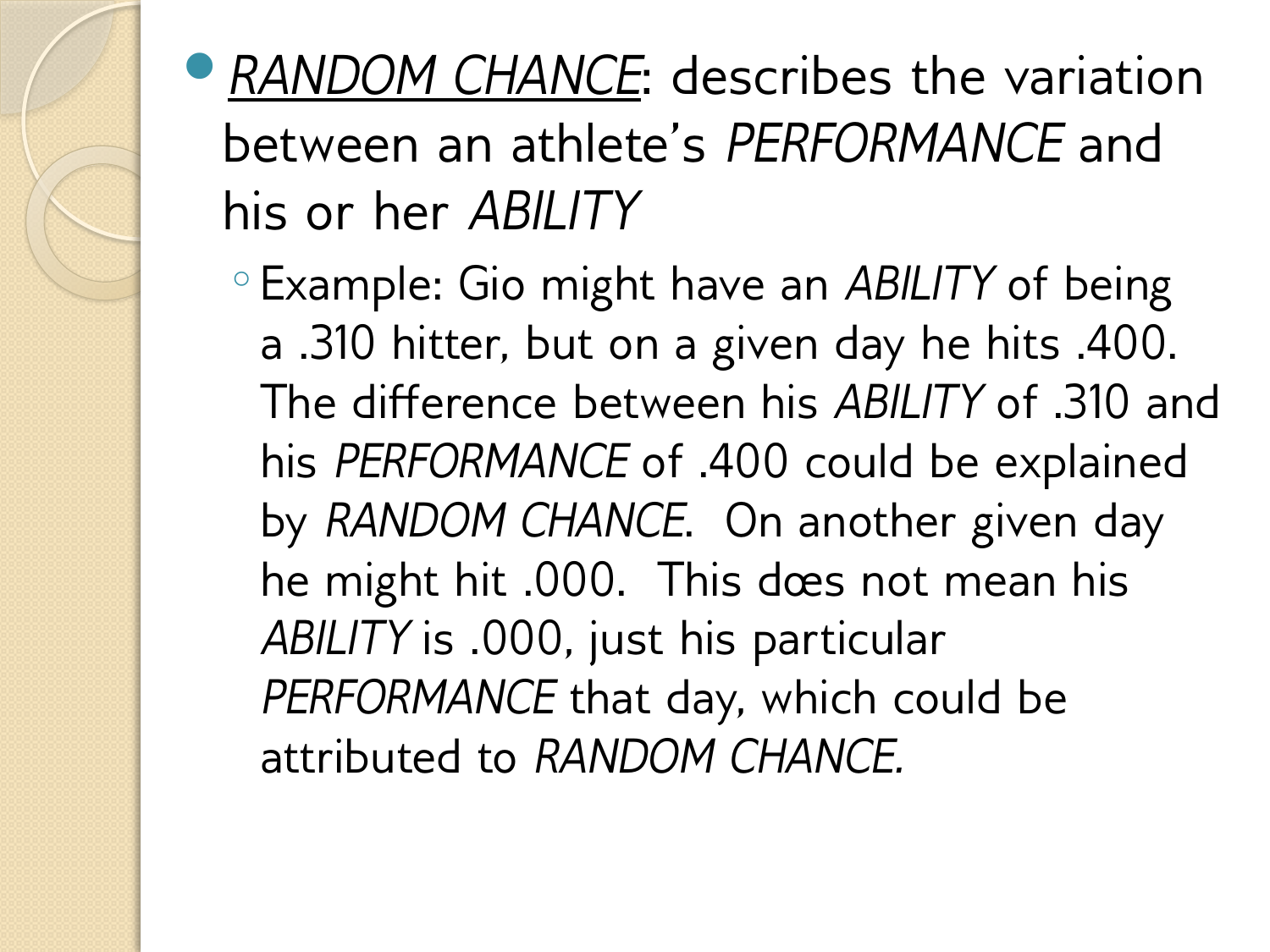

RANDOM CHANCE: describes the variation between an athlete’s PERFORMANCE and his or her ABILITY
Example: Gio might have an ABILITY of being a .310 hitter, but on a given day he hits .400.  The difference between his ABILITY of .310 and his PERFORMANCE of .400 could be explained by RANDOM CHANCE.  On another given day he might hit .000.  This does not mean his ABILITY is .000, just his particular PERFORMANCE that day, which could be attributed to RANDOM CHANCE.